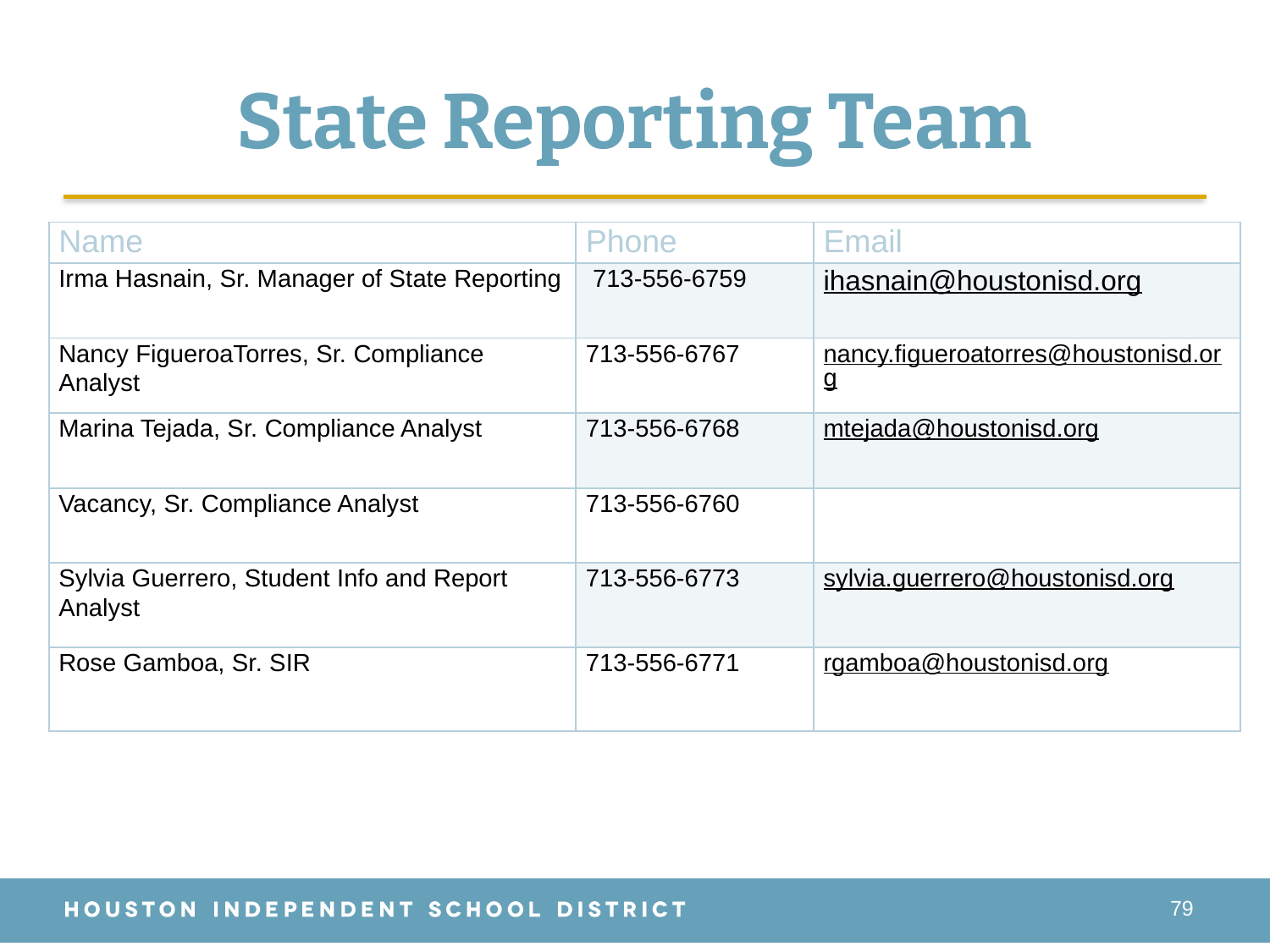

# State Reporting Team
| Name | Phone | Email |
| --- | --- | --- |
| Irma Hasnain, Sr. Manager of State Reporting | 713-556-6759 | ihasnain@houstonisd.org |
| Nancy FigueroaTorres, Sr. Compliance Analyst | 713-556-6767 | nancy.figueroatorres@houstonisd.org |
| Marina Tejada, Sr. Compliance Analyst | 713-556-6768 | mtejada@houstonisd.org |
| Vacancy, Sr. Compliance Analyst | 713-556-6760 |  |
| Sylvia Guerrero, Student Info and Report Analyst | 713-556-6773 | sylvia.guerrero@houstonisd.org |
| Rose Gamboa, Sr. SIR | 713-556-6771 | rgamboa@houstonisd.org |
79